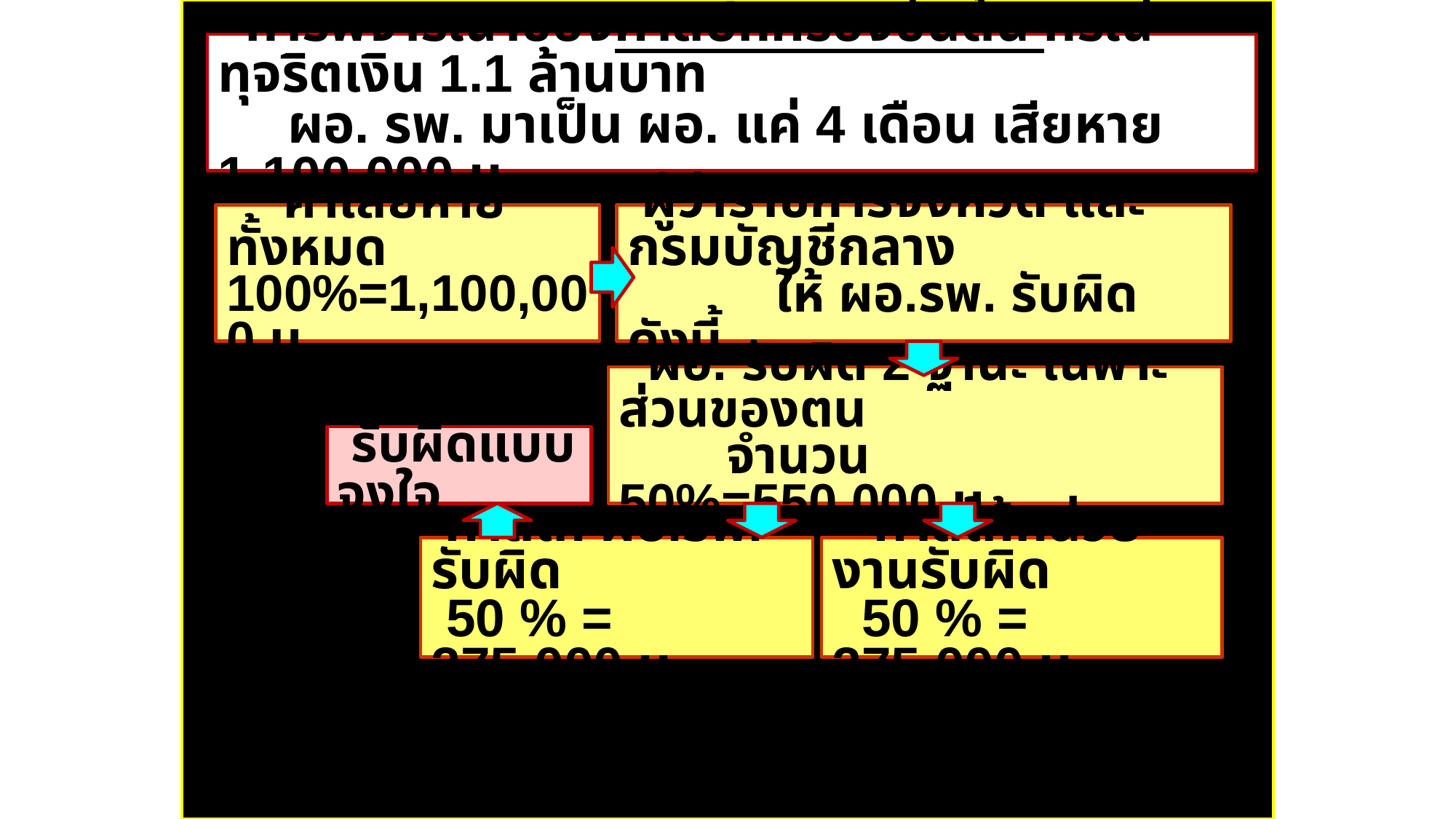

การพิจารณาของศาลปกครองชั้นต้น กรณีทุจริตเงิน 1.1 ล้านบาท
     ผอ. รพ. มาเป็น ผอ. แค่ 4 เดือน เสียหาย 1,100,000 บ.
    ค่าเสียหายทั้งหมด
100%=1,100,000 บ.
 ผู้ว่าราชการจังหวัด และกรมบัญชีกลาง
           ให้ ผอ.รพ. รับผิดดังนี้

  ผอ. รับผิด 2 ฐานะ เฉพาะส่วนของตน
        จำนวน  50%=550,000 บ.

 รับผิดแบบจงใจ

 ศาลให้ ผอ.รพ. รับผิด
 50 % = 275,000 บ.

   ศาลให้หน่วยงานรับผิด
  50 % = 275,000 บ.